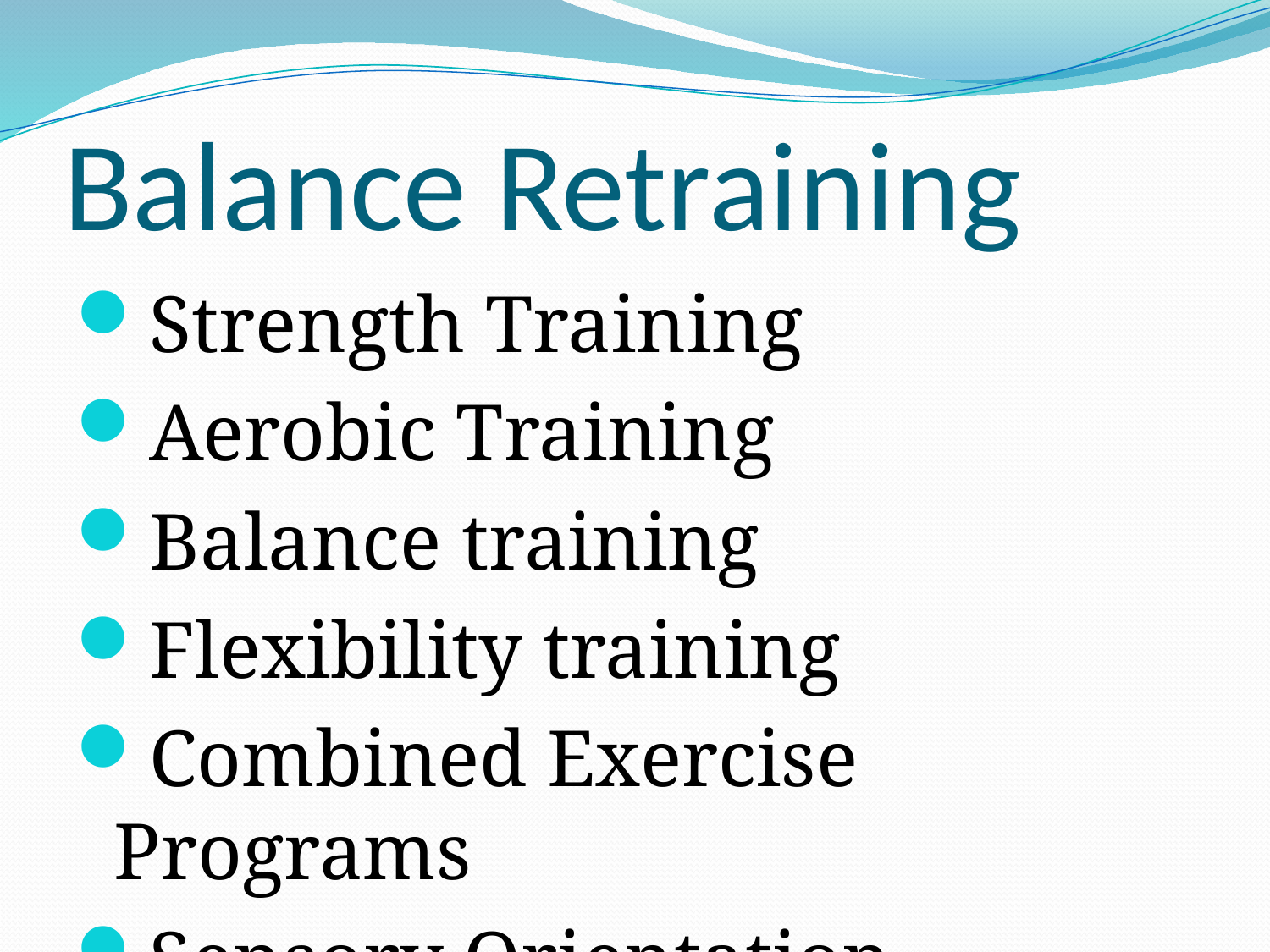

# Balance Retraining
Strength Training
Aerobic Training
Balance training
Flexibility training
Combined Exercise Programs
Sensory Orientation Training